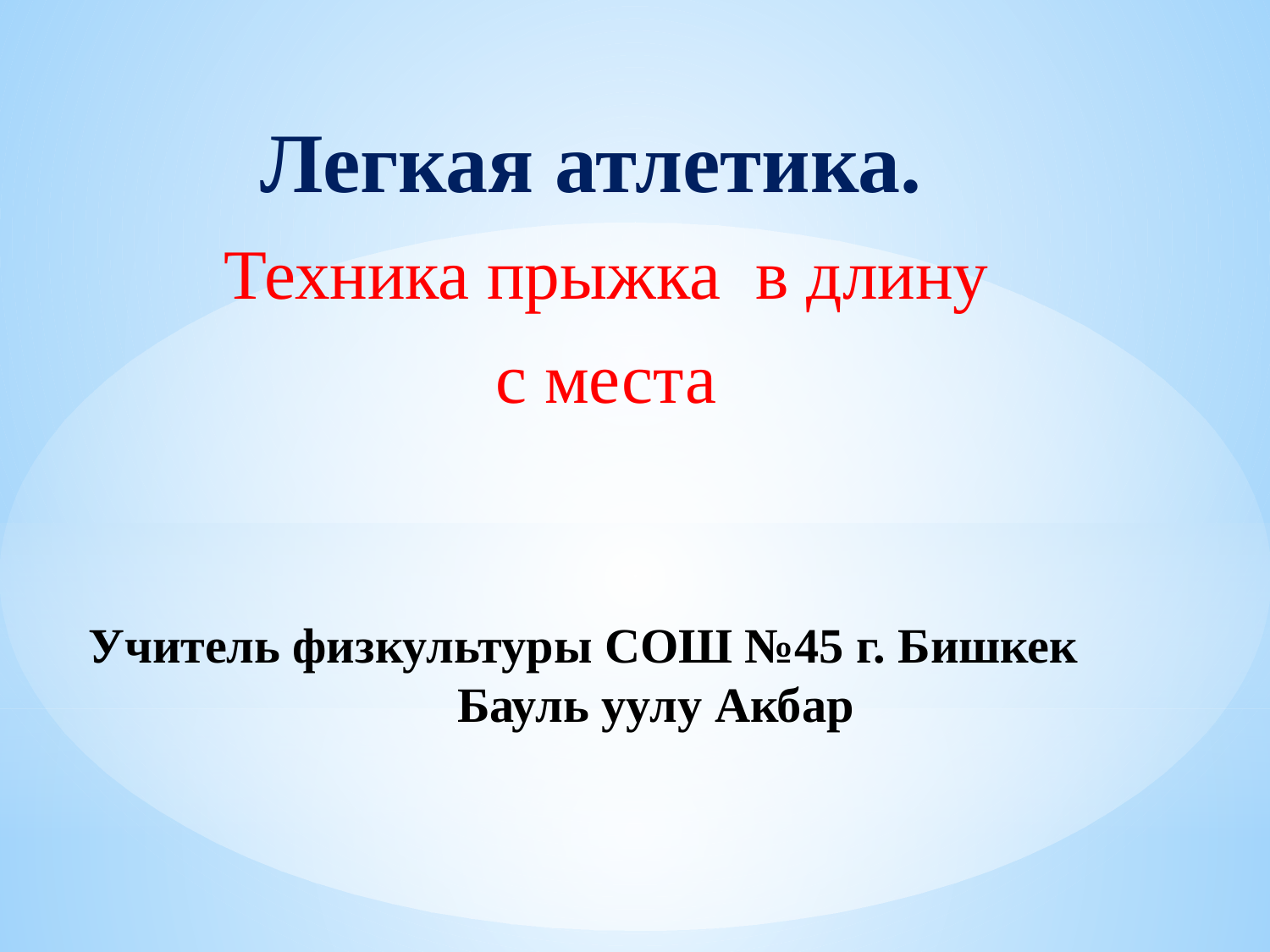

Легкая атлетика.
Техника прыжка  в длину
с места
# Учитель физкультуры СОШ №45 г. Бишкек   			Бауль уулу Акбар